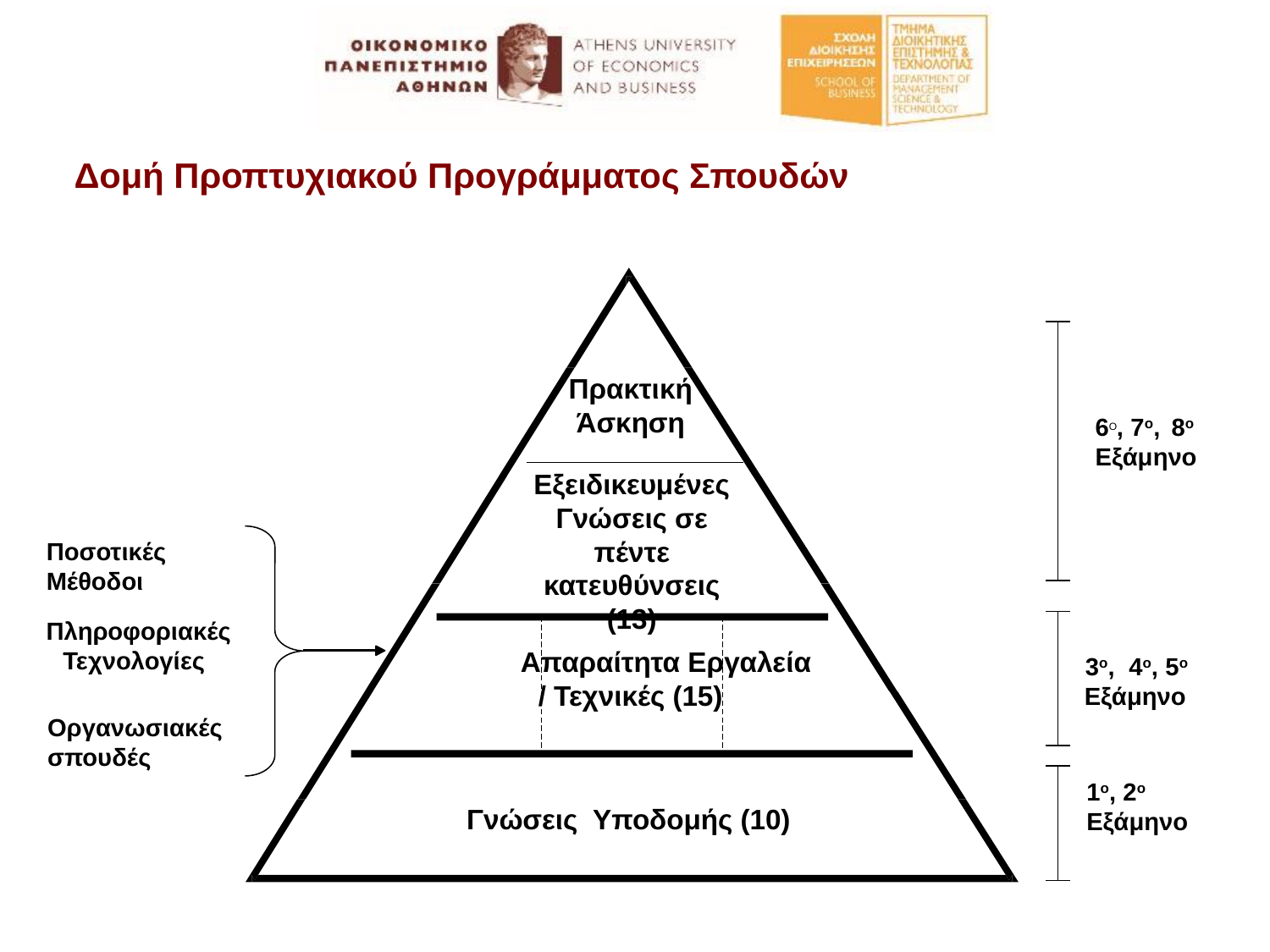

Δομή Προπτυχιακού Προγράμματος Σπουδών

Πρακτική Άσκηση
6Ο, 7o,  8o
Εξάμηνο

Εξειδικευμένες
Γνώσεις σε πέντε κατευθύνσεις (13)

Ποσοτικές Μέθοδοι

Πληροφοριακές Τεχνολογίες

Απαραίτητα Εργαλεία / Τεχνικές (15)

 3o,  4o, 5o
Εξάμηνο

Οργανωσιακές σπουδές

1o, 2o Εξάμηνο

Γνώσεις  Υποδομής (10)